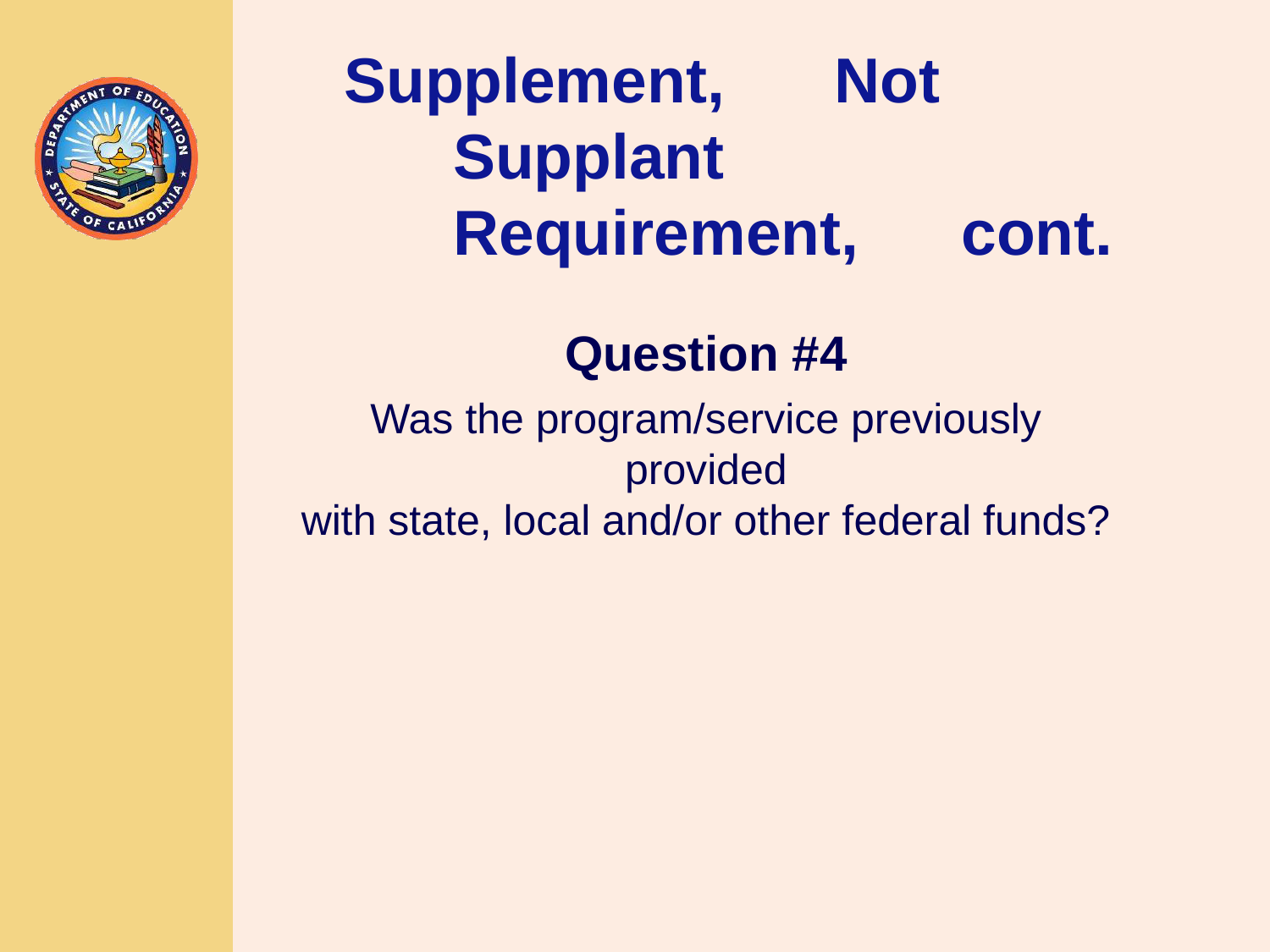

Supplement,	Not Supplant Requirement,	cont.

TOM TORLAKSON
State Superintendent
of Public Instruction

Question #4

Was the program/service previously provided
with state, local and/or other federal funds?